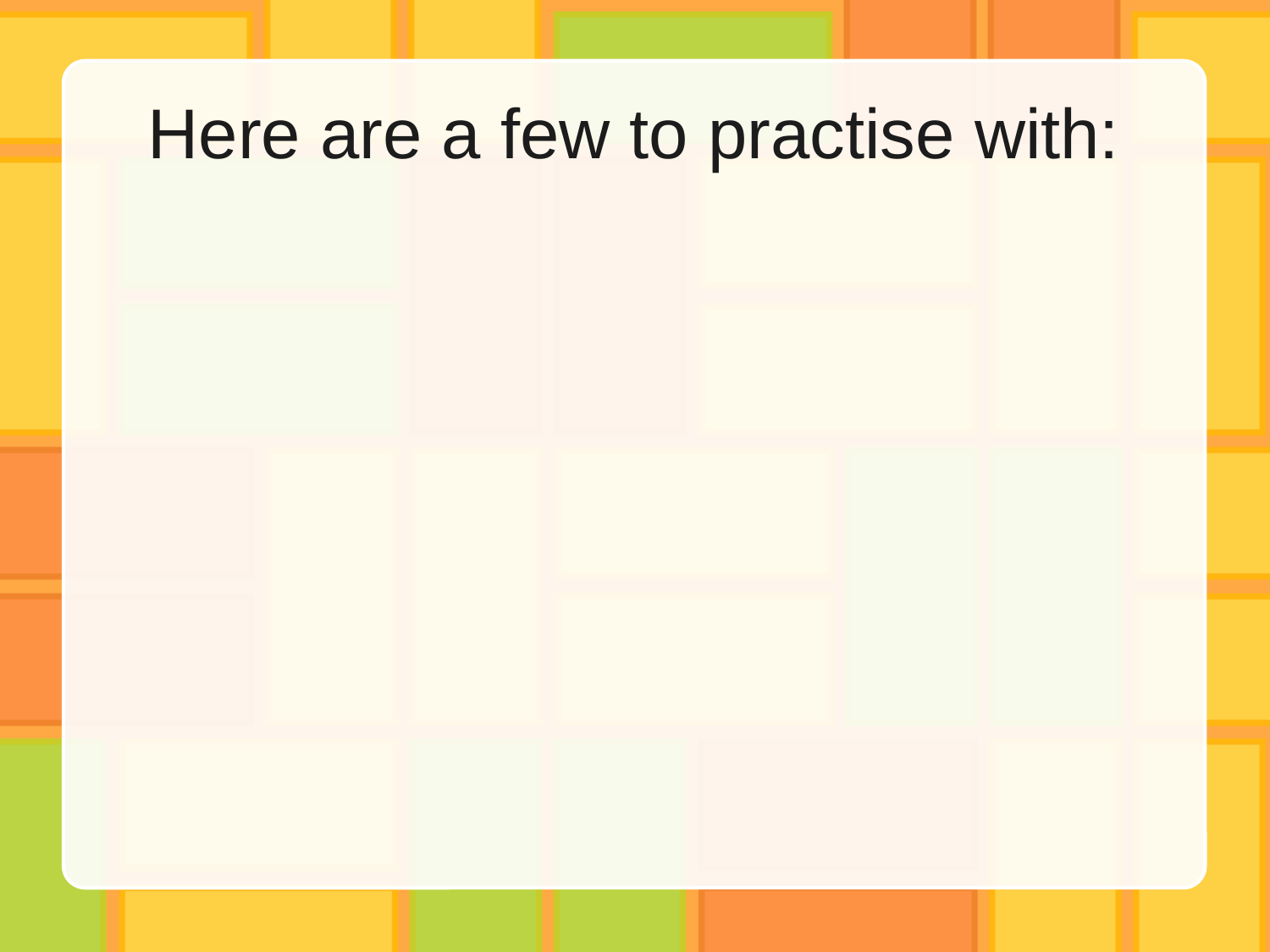

# Here are a few to practise with: